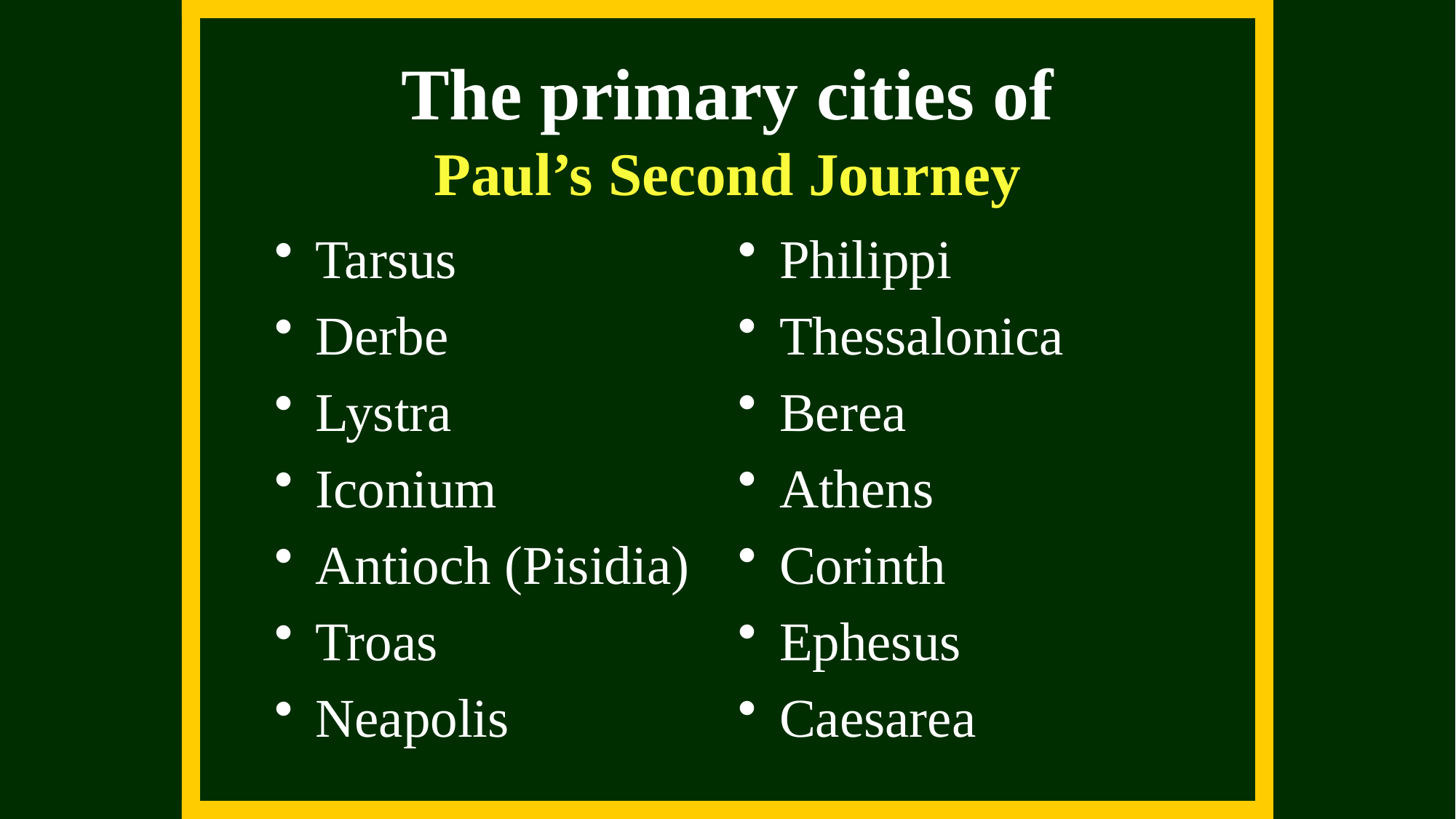

# The primary cities of Paul’s Second Journey
Tarsus
Derbe
Lystra
Iconium
Antioch (Pisidia)
Troas
Neapolis
Philippi
Thessalonica
Berea
Athens
Corinth
Ephesus
Caesarea